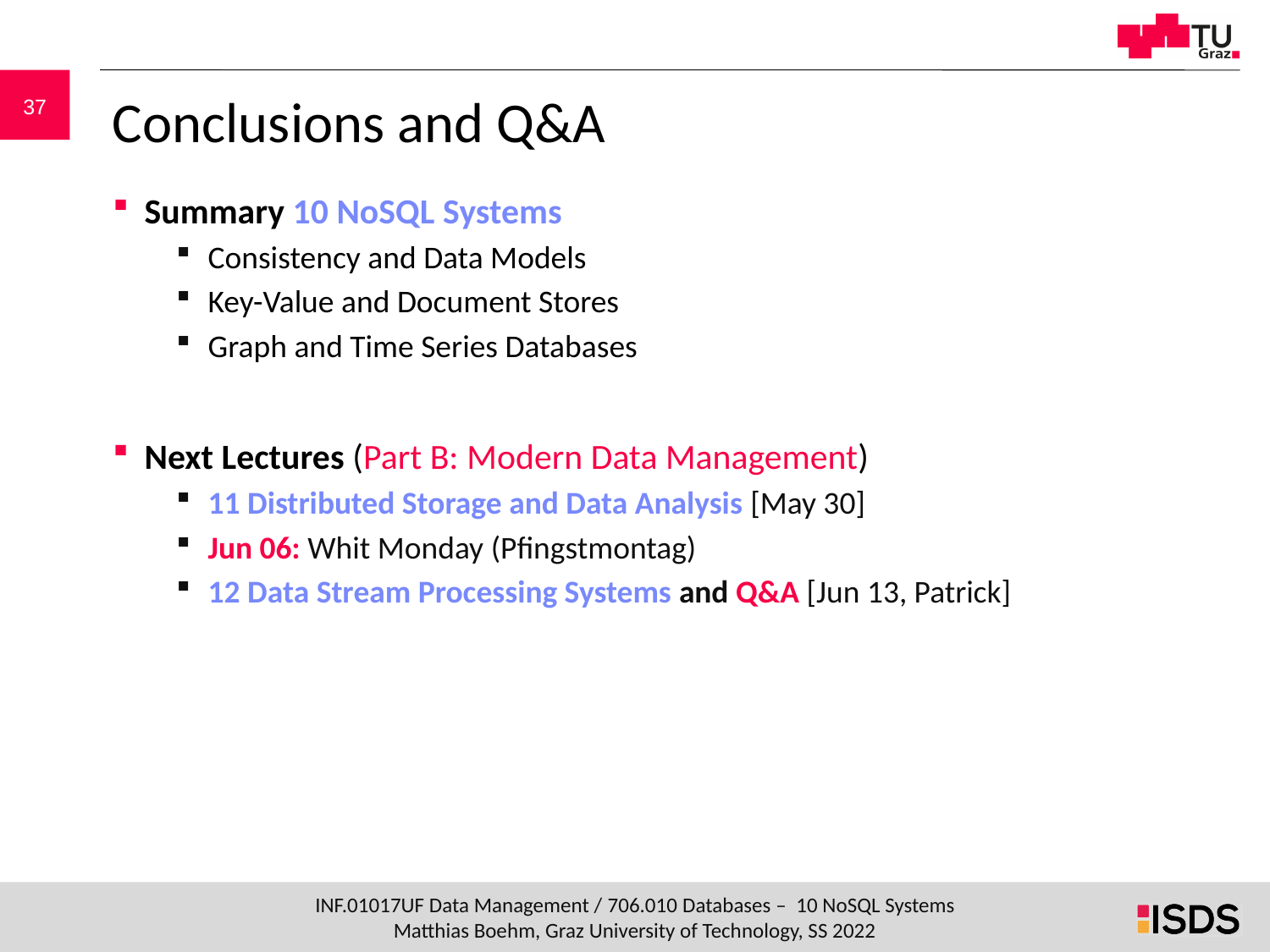

# Conclusions and Q&A
Summary 10 NoSQL Systems
Consistency and Data Models
Key-Value and Document Stores
Graph and Time Series Databases

Next Lectures (Part B: Modern Data Management)
11 Distributed Storage and Data Analysis [May 30]
Jun 06: Whit Monday (Pfingstmontag)
12 Data Stream Processing Systems and Q&A [Jun 13, Patrick]